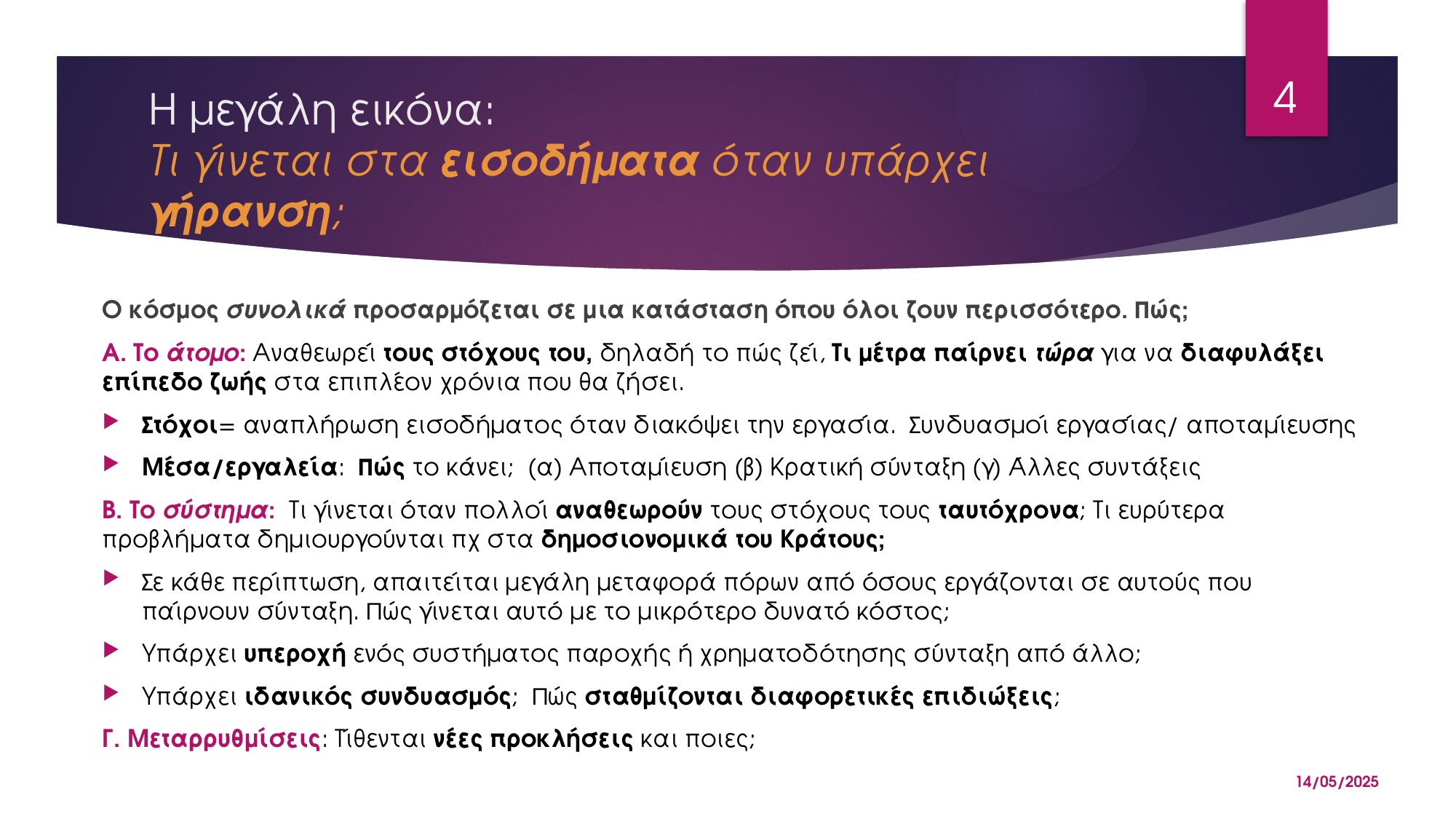

4
# Η μεγάλη εικόνα: Τι γίνεται στα εισοδήματα όταν υπάρχει γήρανση;
Ο κόσμος συνολικά προσαρμόζεται σε μια κατάσταση όπου όλοι ζουν περισσότερο. Πώς;
Α. Το άτομο: Αναθεωρεί τους στόχους του, δηλαδή το πώς ζεί, Τι μέτρα παίρνει τώρα για να διαφυλάξει επίπεδο ζωής στα επιπλέον χρόνια που θα ζήσει.
Στόχοι= αναπλήρωση εισοδήματος όταν διακόψει την εργασία.  Συνδυασμοί εργασίας/ αποταμίευσης
Μέσα/εργαλεία:  Πώς το κάνει;  (α) Αποταμίευση (β) Κρατική σύνταξη (γ) Άλλες συντάξεις
Β. Το σύστημα:  Τι γίνεται όταν πολλοί αναθεωρούν τους στόχους τους ταυτόχρονα; Τι ευρύτερα προβλήματα δημιουργούνται πχ στα δημοσιονομικά του Κράτους;
Σε κάθε περίπτωση, απαιτείται μεγάλη μεταφορά πόρων από όσους εργάζονται σε αυτούς που παίρνουν σύνταξη. Πώς γίνεται αυτό με το μικρότερο δυνατό κόστος;
Υπάρχει υπεροχή ενός συστήματος παροχής ή χρηματοδότησης σύνταξη από άλλο;
Υπάρχει ιδανικός συνδυασμός;  Πώς σταθμίζονται διαφορετικές επιδιώξεις;
Γ. Μεταρρυθμίσεις: Τίθενται νέες προκλήσεις και ποιες;

14/05/2025